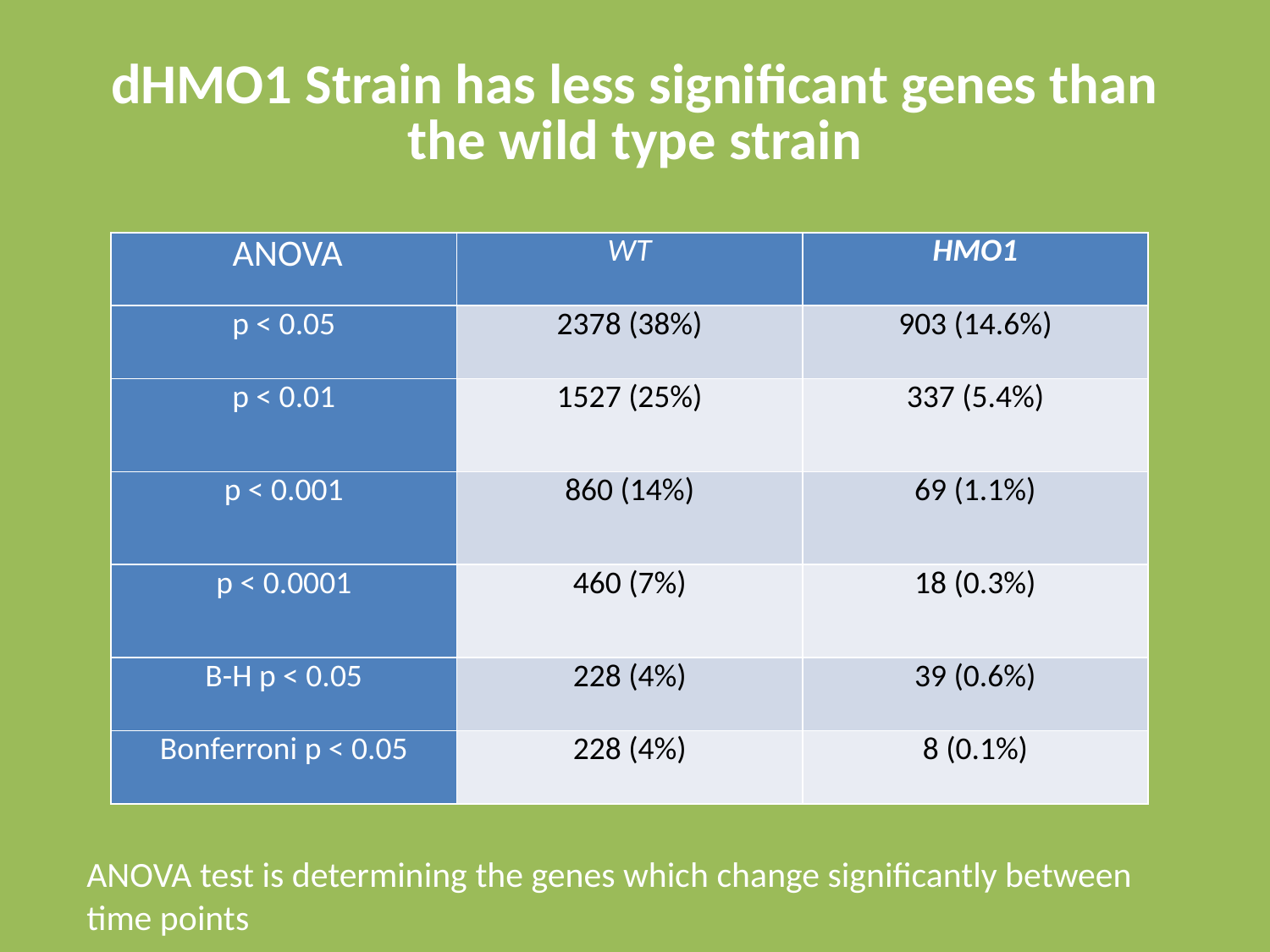

# dHMO1 Strain has less significant genes than the wild type strain
| ANOVA | WT | HMO1 |
| --- | --- | --- |
| p < 0.05 | 2378 (38%) | 903 (14.6%) |
| p < 0.01 | 1527 (25%) | 337 (5.4%) |
| p < 0.001 | 860 (14%) | 69 (1.1%) |
| p < 0.0001 | 460 (7%) | 18 (0.3%) |
| B-H p < 0.05 | 228 (4%) | 39 (0.6%) |
| Bonferroni p < 0.05 | 228 (4%) | 8 (0.1%) |
ANOVA test is determining the genes which change significantly between time points